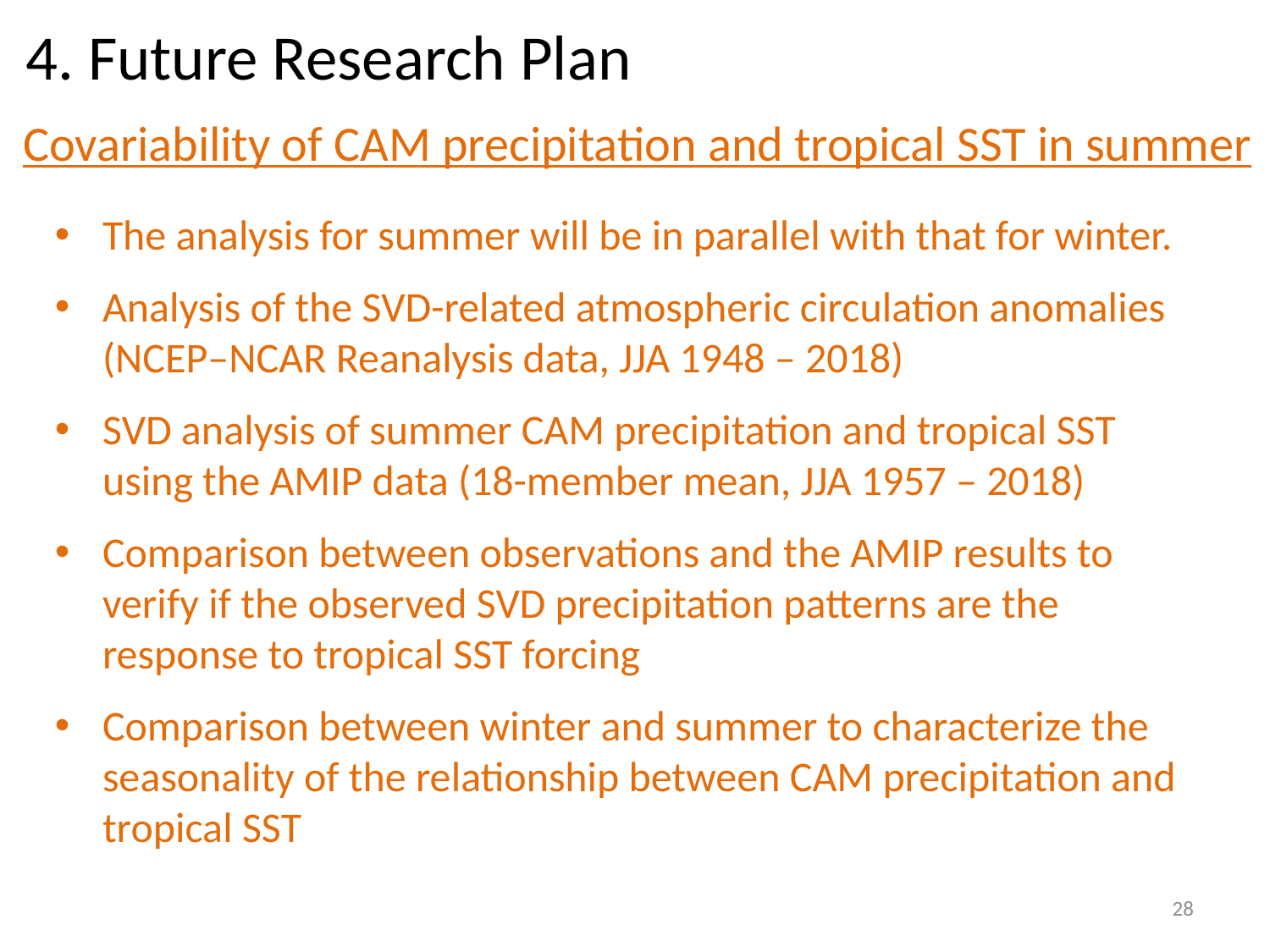

4. Future Research Plan
Covariability of CAM precipitation and tropical SST in summer
The analysis for summer will be in parallel with that for winter.
Analysis of the SVD-related atmospheric circulation anomalies (NCEP–NCAR Reanalysis data, JJA 1948 – 2018)
SVD analysis of summer CAM precipitation and tropical SST using the AMIP data (18-member mean, JJA 1957 – 2018)
Comparison between observations and the AMIP results to verify if the observed SVD precipitation patterns are the response to tropical SST forcing
Comparison between winter and summer to characterize the seasonality of the relationship between CAM precipitation and tropical SST
28